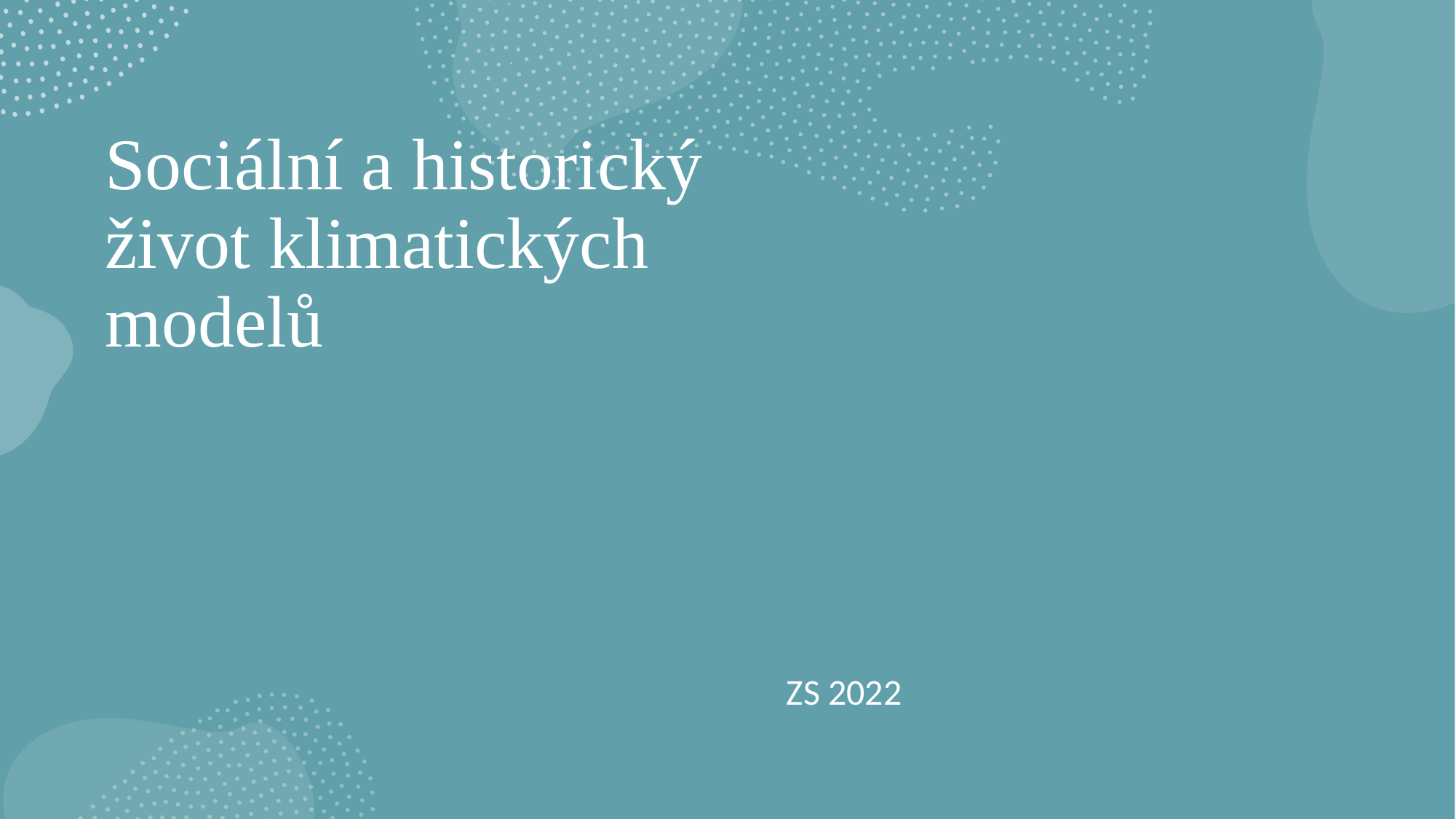

# Sociální a historický život klimatických modelů

ZS 2022